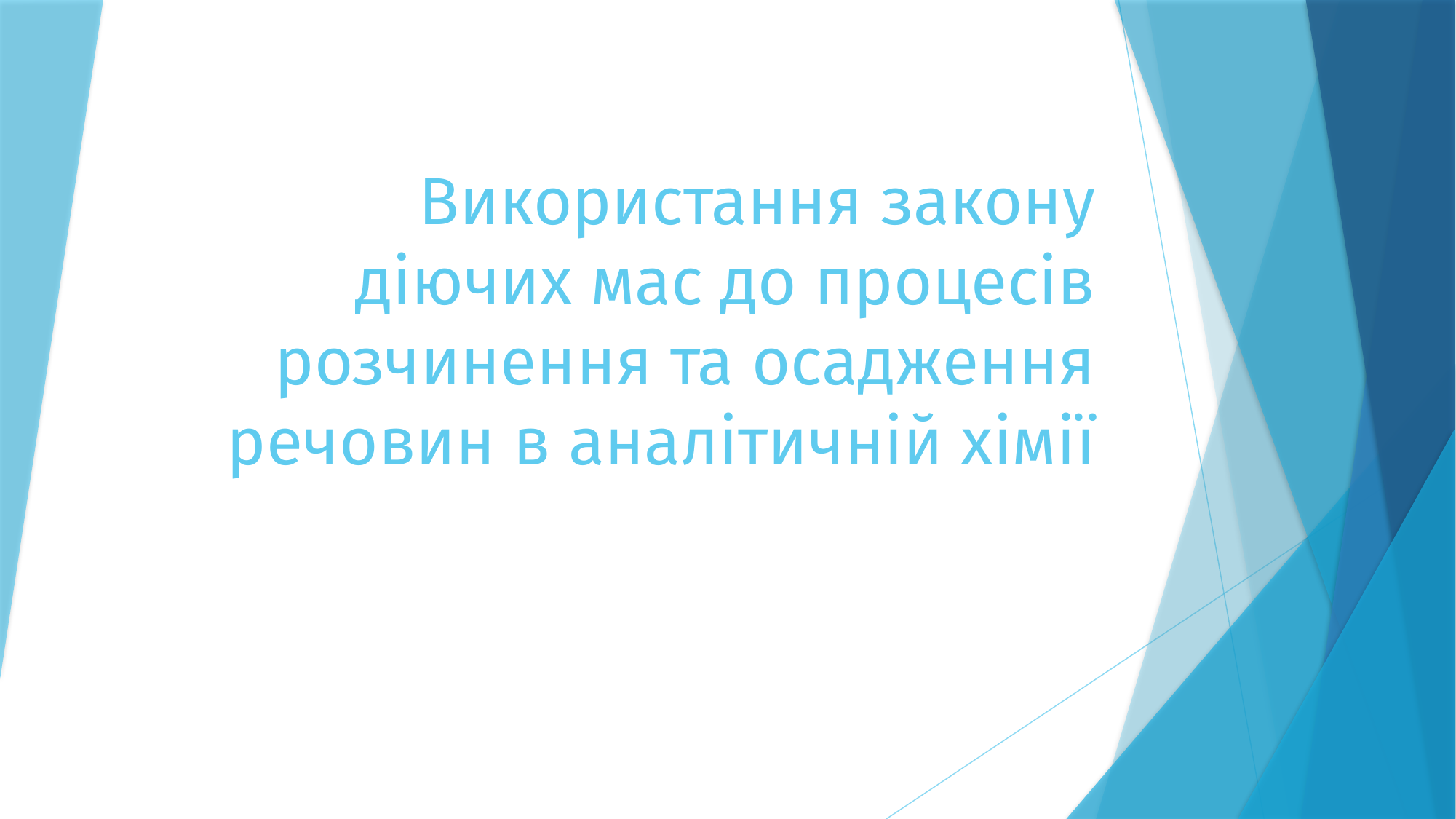

# Використання закону діючих мас до процесів розчинення та осадження речовин в аналітичній хімії